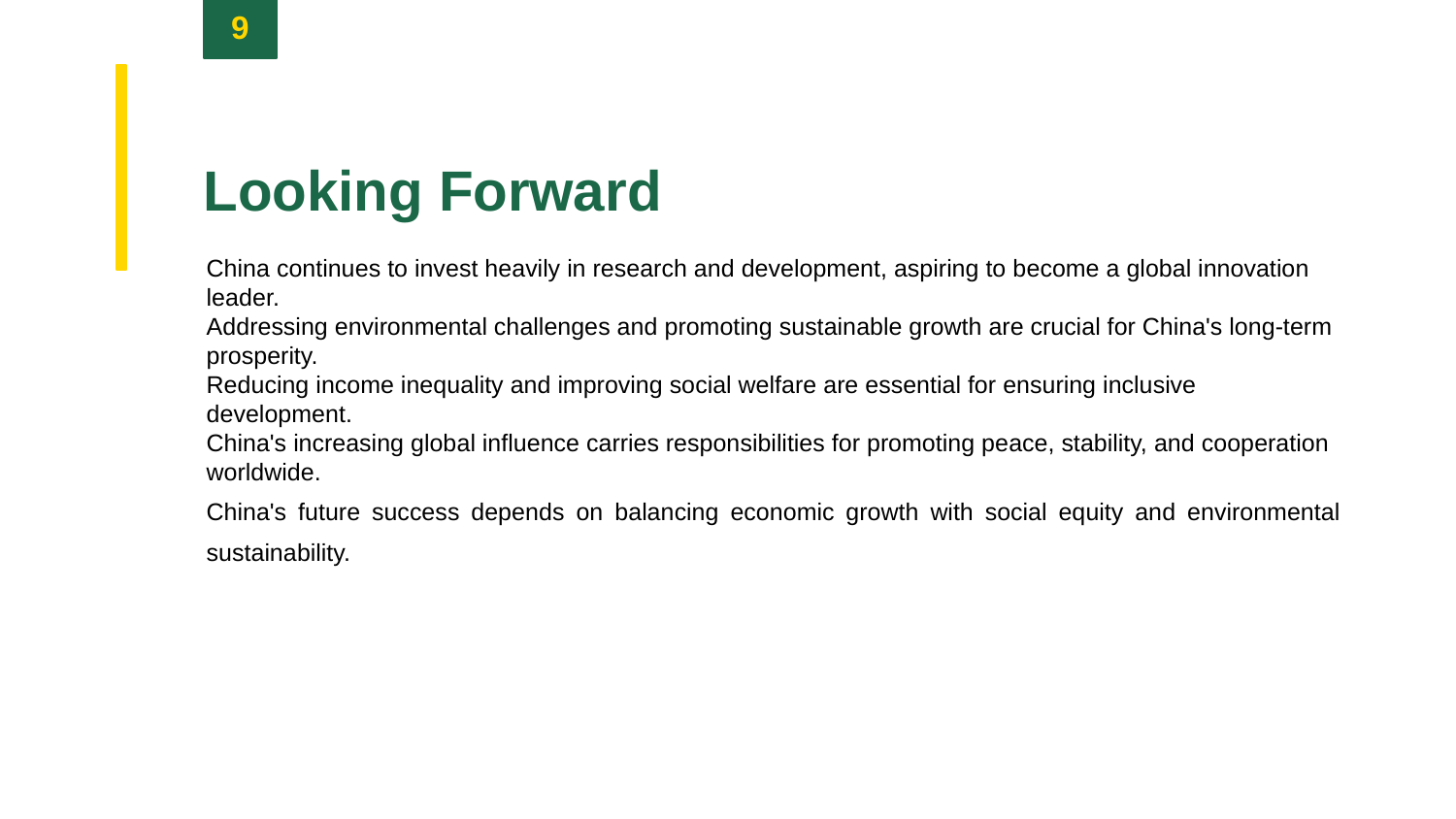

9

Looking Forward
China continues to invest heavily in research and development, aspiring to become a global innovation leader.
Addressing environmental challenges and promoting sustainable growth are crucial for China's long-term prosperity.
Reducing income inequality and improving social welfare are essential for ensuring inclusive development.
China's increasing global influence carries responsibilities for promoting peace, stability, and cooperation worldwide.
China's future success depends on balancing economic growth with social equity and environmental sustainability.